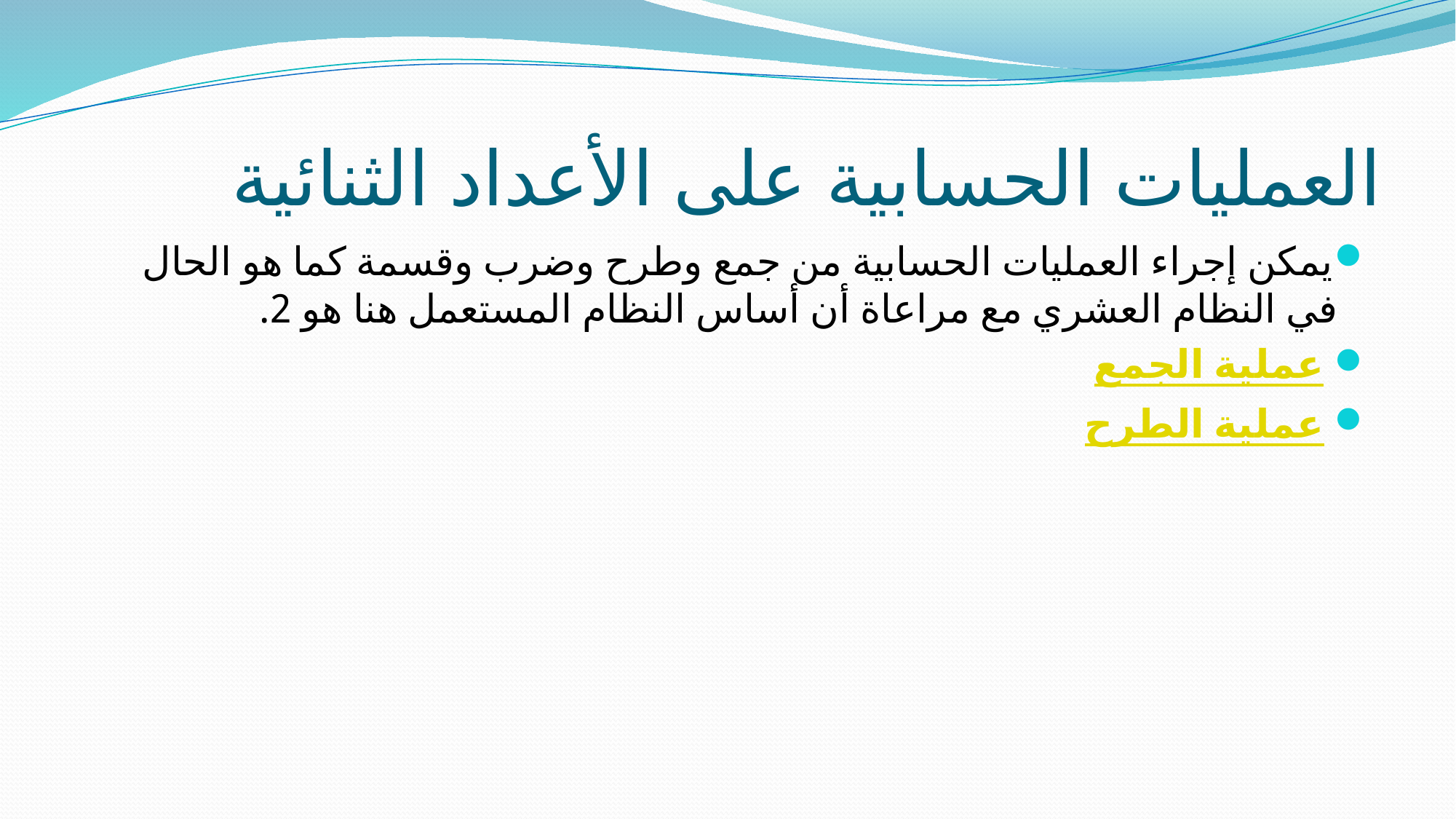

# العمليات الحسابية على الأعداد الثنائية
يمكن إجراء العمليات الحسابية من جمع وطرح وضرب وقسمة كما هو الحال في النظام العشري مع مراعاة أن أساس النظام المستعمل هنا هو 2.
 عملية الجمع
 عملية الطرح